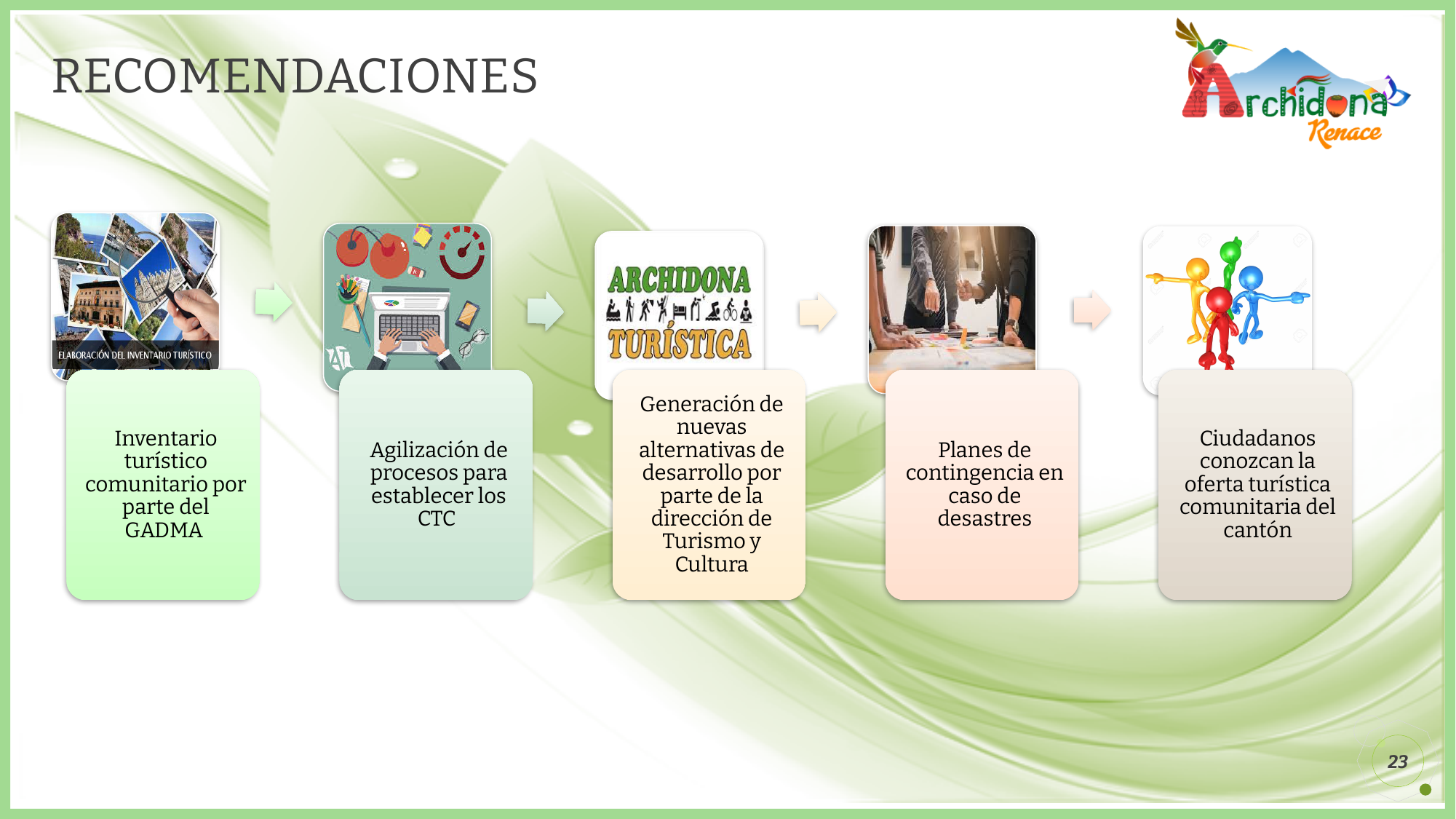

# RECOMENDACIONES
Inventario turístico comunitario por parte del GADMA

Agilización de procesos para establecer los CTC

Generación de nuevas alternativas de desarrollo por parte de la dirección de Turismo y Cultura

Planes de contingencia en caso de desastres

Ciudadanos conozcan la oferta turística comunitaria del cantón
23